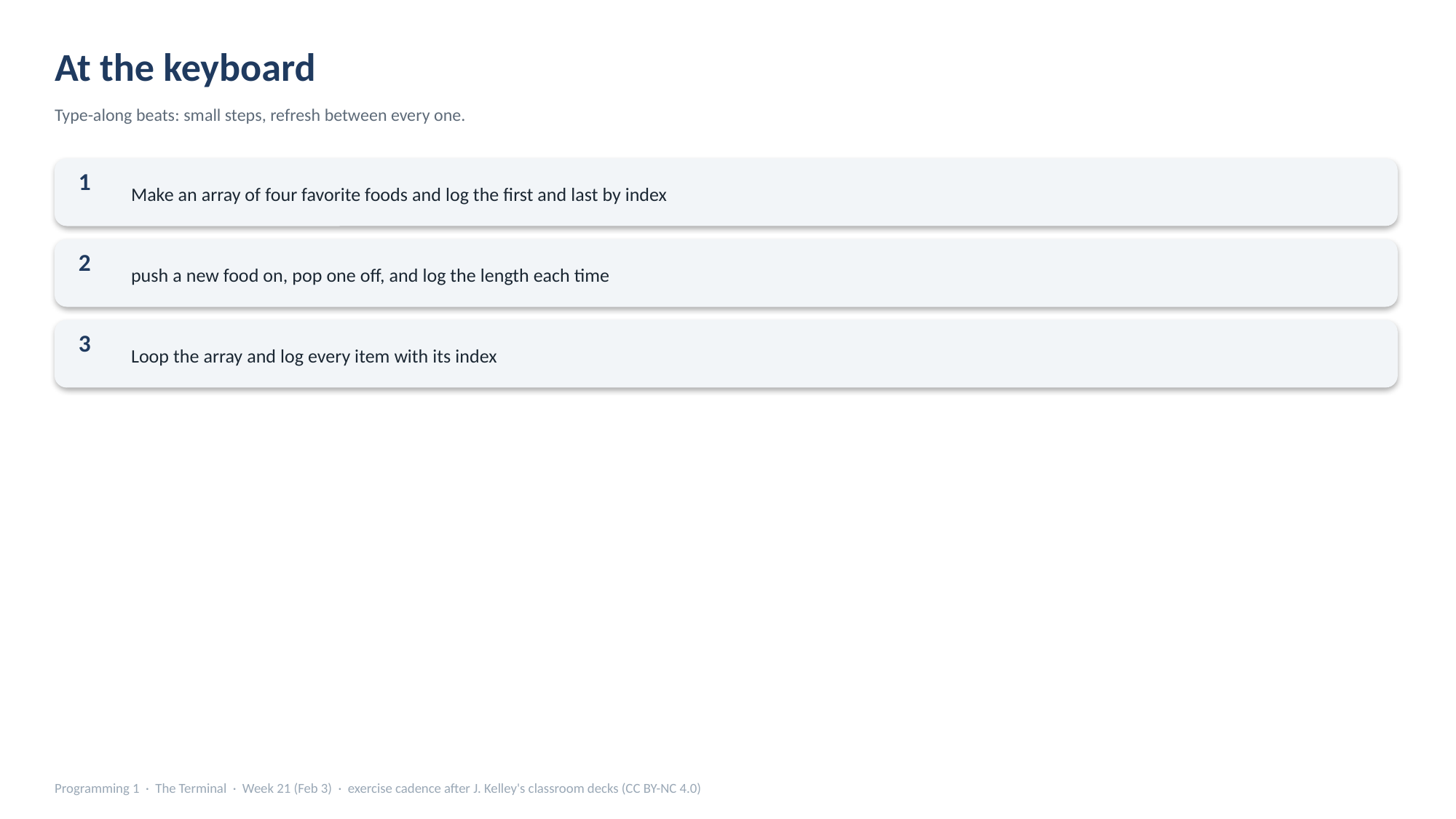

At the keyboard
Type-along beats: small steps, refresh between every one.

Make an array of four favorite foods and log the first and last by index
1

push a new food on, pop one off, and log the length each time
2

Loop the array and log every item with its index
3
Programming 1  ·  The Terminal  ·  Week 21 (Feb 3)  ·  exercise cadence after J. Kelley's classroom decks (CC BY-NC 4.0)